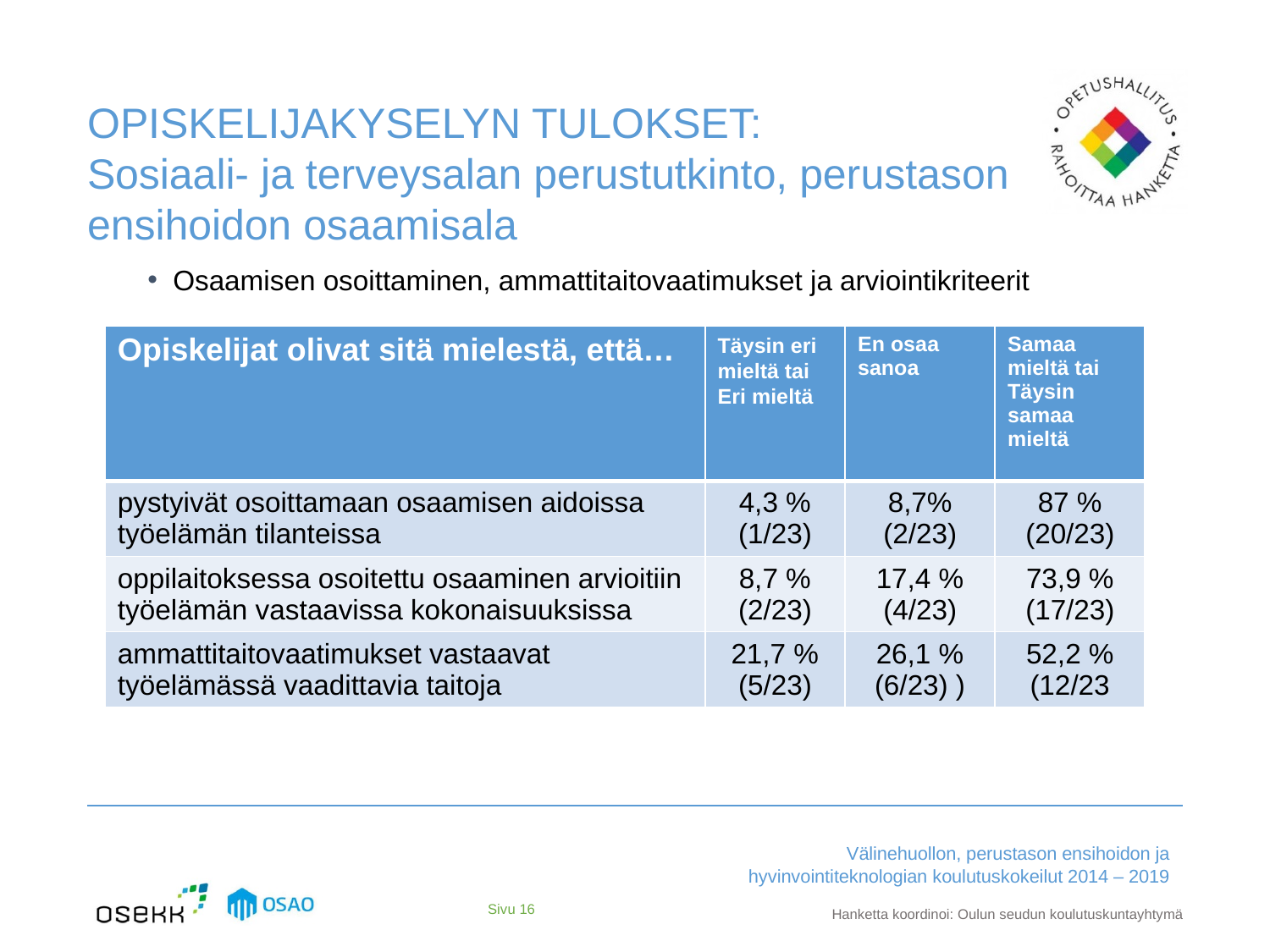

# OPISKELIJAKYSELYN TULOKSET: Sosiaali- ja terveysalan perustutkinto, perustason ensihoidon osaamisala
Osaamisen osoittaminen, ammattitaitovaatimukset ja arviointikriteerit
| Opiskelijat olivat sitä mielestä, että… | Täysin eri mieltä tai Eri mieltä | En osaa sanoa | Samaa mieltä tai Täysin samaa mieltä |
| --- | --- | --- | --- |
| pystyivät osoittamaan osaamisen aidoissa työelämän tilanteissa | 4,3 % (1/23) | 8,7% (2/23) | 87 % (20/23) |
| oppilaitoksessa osoitettu osaaminen arvioitiin työelämän vastaavissa kokonaisuuksissa | 8,7 % (2/23) | 17,4 % (4/23) | 73,9 % (17/23) |
| ammattitaitovaatimukset vastaavat työelämässä vaadittavia taitoja | 21,7 % (5/23) | 26,1 % (6/23) ) | 52,2 % (12/23 |
Sivu 16